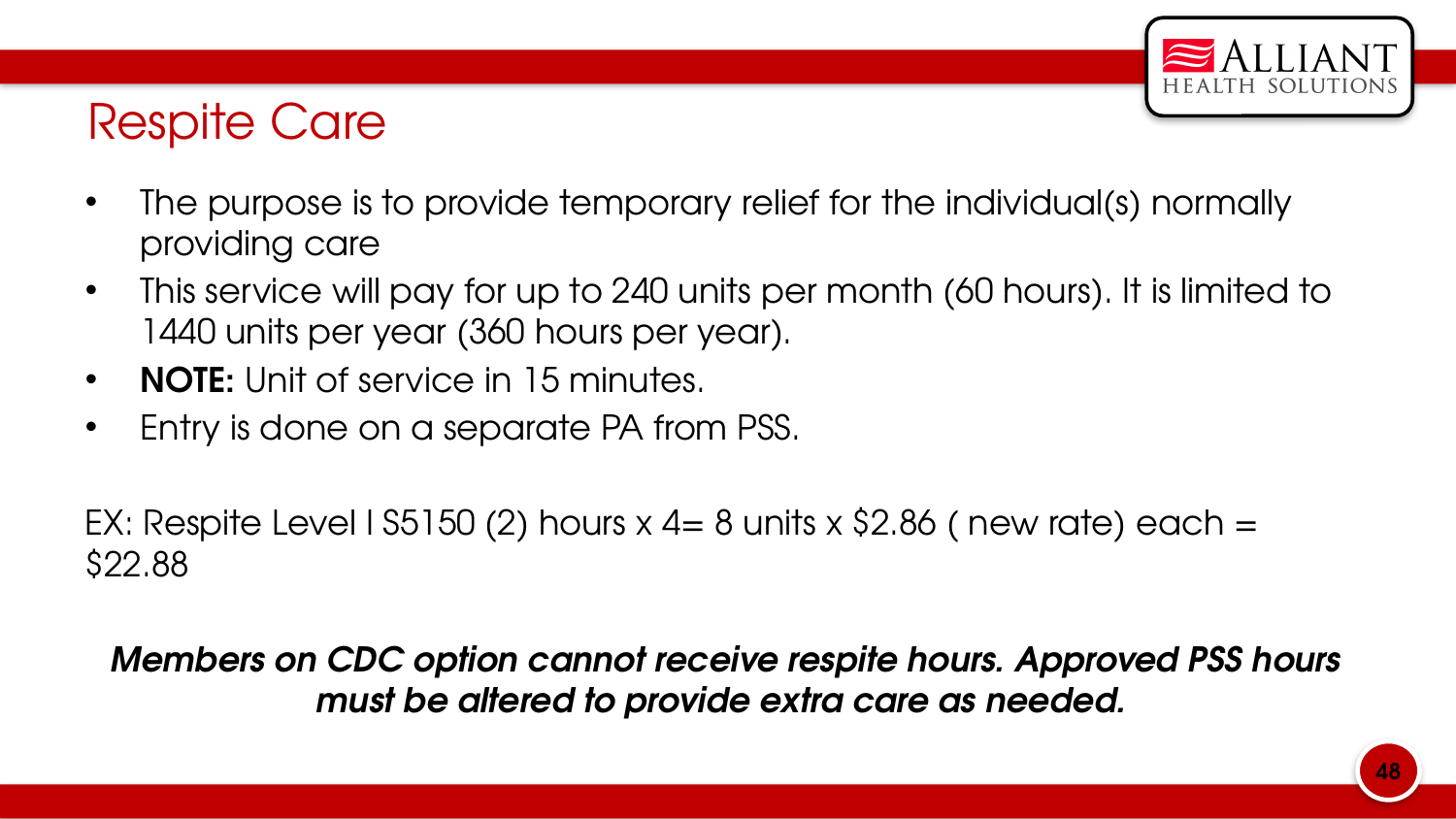

# Respite Care
The purpose is to provide temporary relief for the individual(s) normally providing care
This service will pay for up to 240 units per month (60 hours). It is limited to 1440 units per year (360 hours per year).
NOTE: Unit of service in 15 minutes.
Entry is done on a separate PA from PSS.

EX: Respite Level I S5150 (2) hours x 4= 8 units x $2.86 ( new rate) each = $22.88

Members on CDC option cannot receive respite hours. Approved PSS hours must be altered to provide extra care as needed.